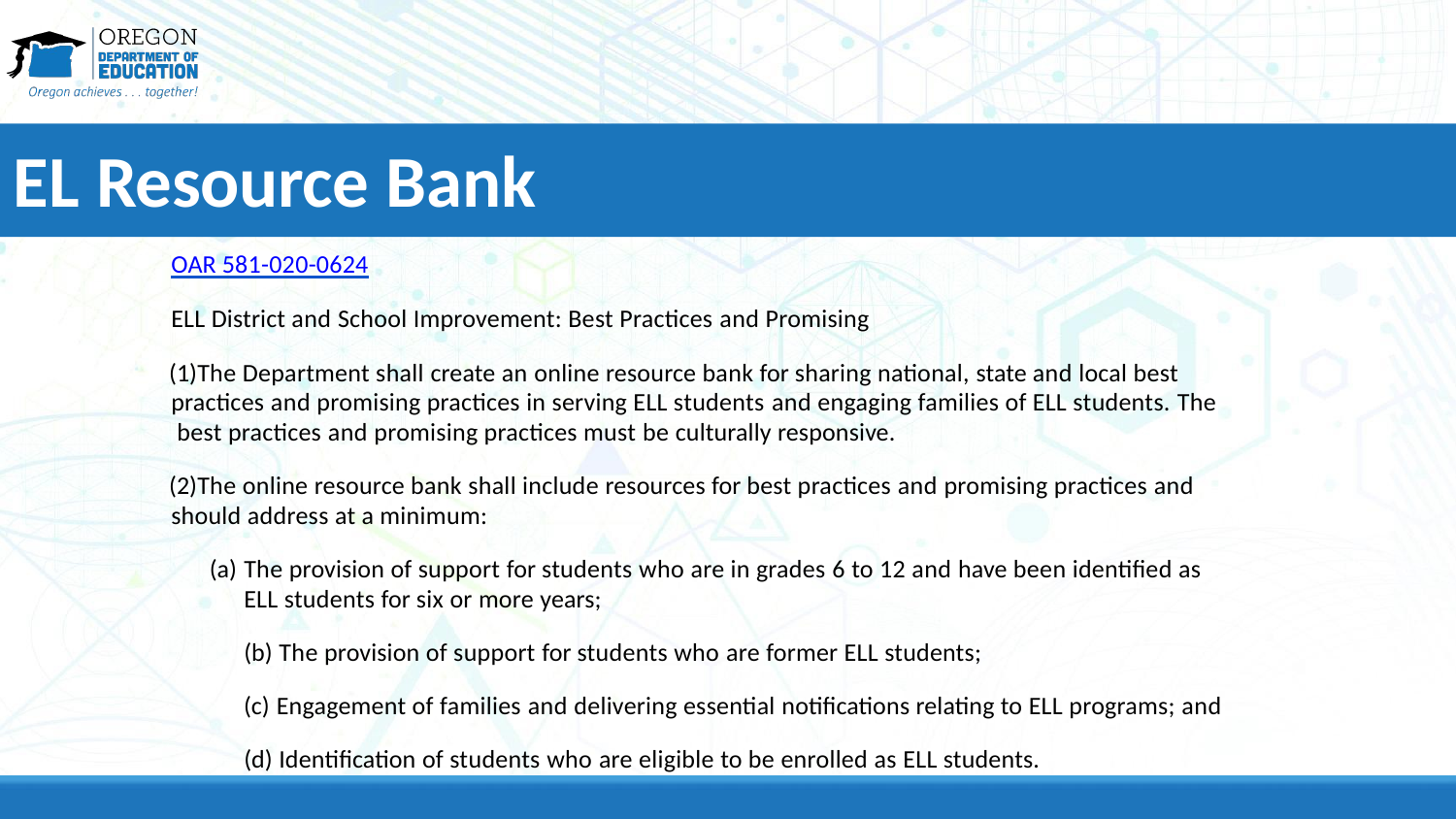

# EL Resource Bank
OAR 581-020-0624

ELL District and School Improvement: Best Practices and Promising

The Department shall create an online resource bank for sharing national, state and local best  practices and promising practices in serving ELL students and engaging families of ELL students. The  best practices and promising practices must be culturally responsive.

The online resource bank shall include resources for best practices and promising practices and  should address at a minimum:

The provision of support for students who are in grades 6 to 12 and have been identified as  ELL students for six or more years;
The provision of support for students who are former ELL students;

Engagement of families and delivering essential notifications relating to ELL programs; and

Identification of students who are eligible to be enrolled as ELL students.